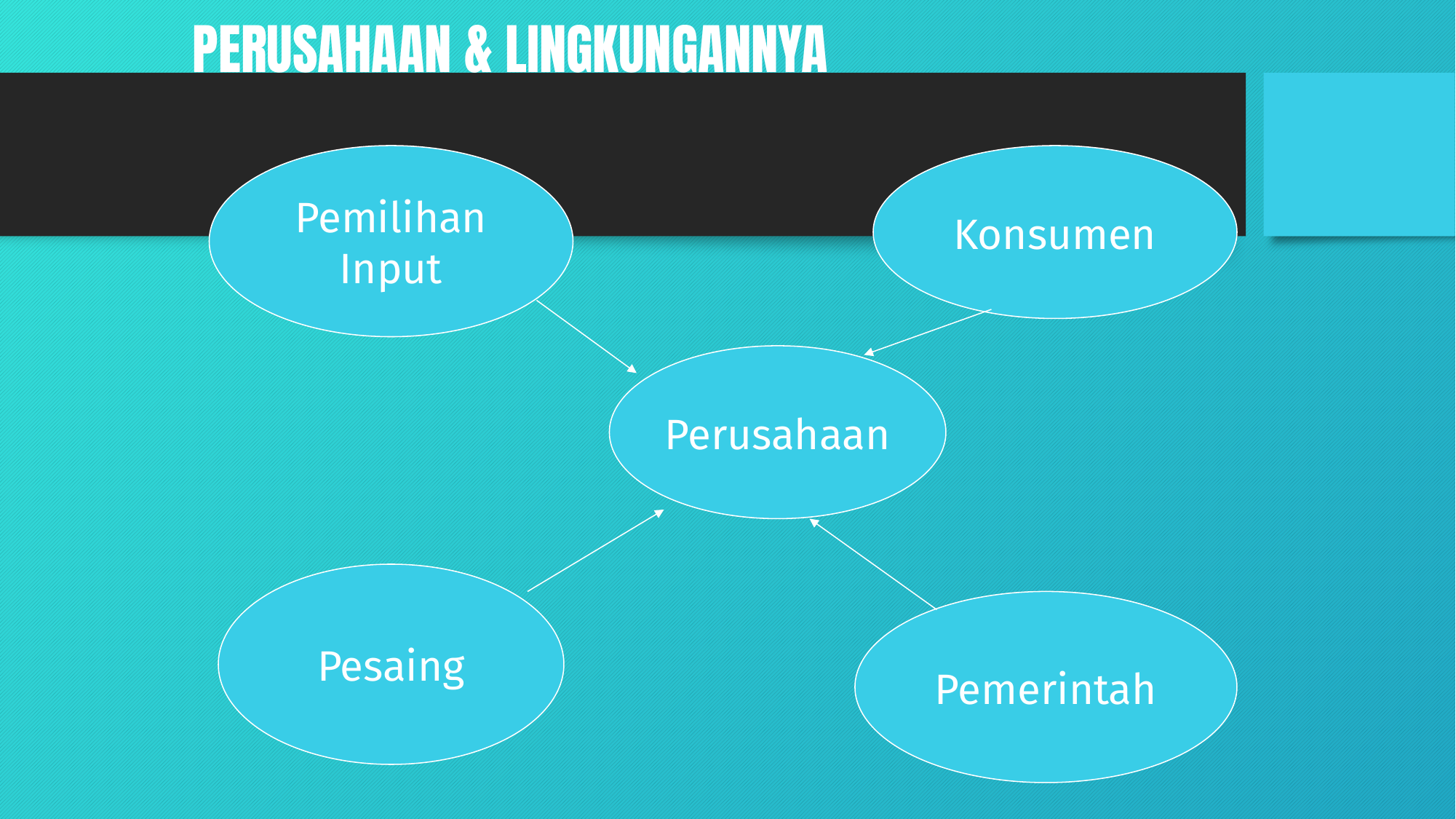

# PERUSAHAAN & LINGKUNGANNYA
Pemilihan
Input
Konsumen

Perusahaan

Pesaing
Pemerintah